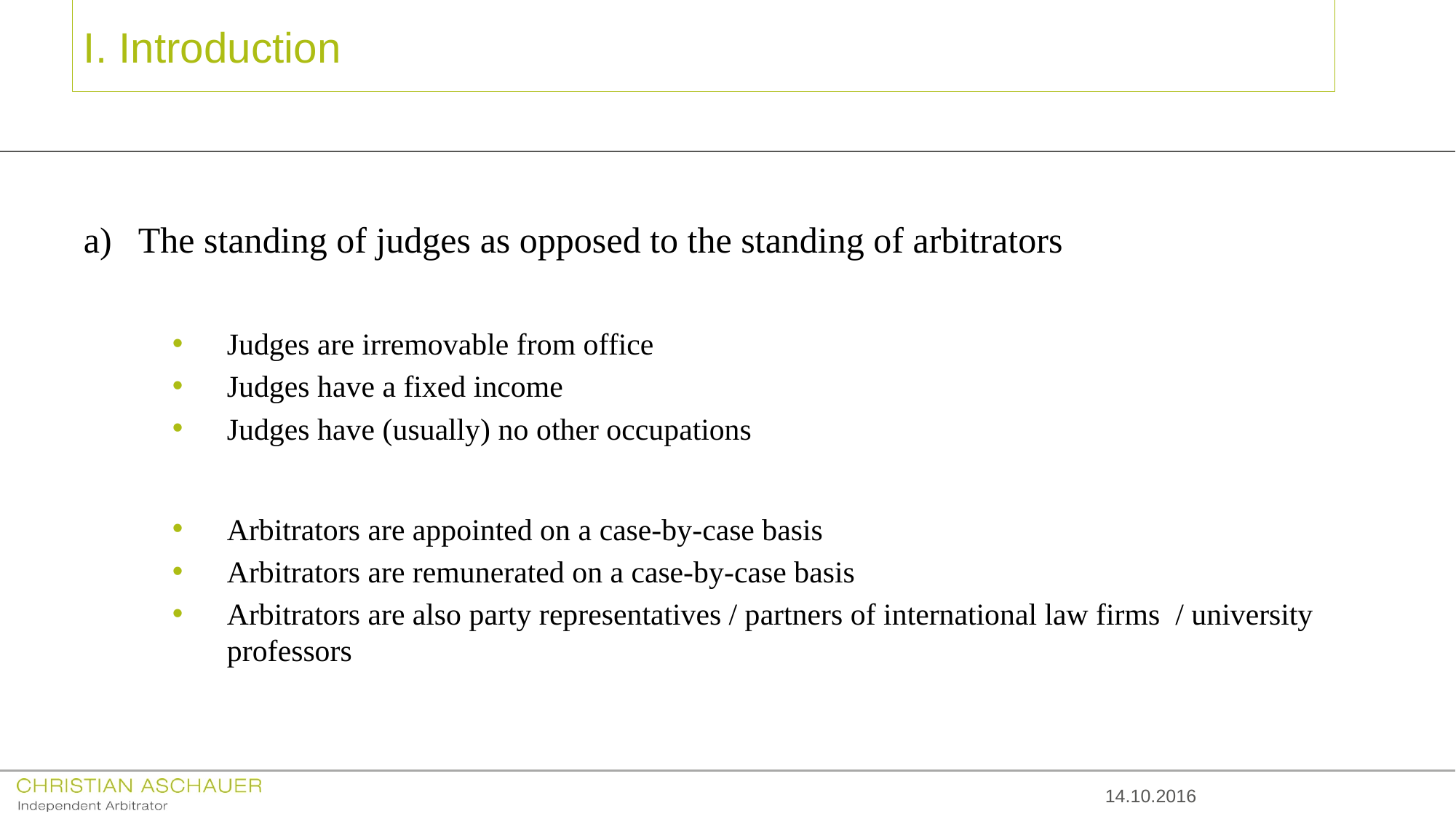

# I. Introduction

The standing of judges as opposed to the standing of arbitrators

Judges are irremovable from office
Judges have a fixed income
Judges have (usually) no other occupations

Arbitrators are appointed on a case-by-case basis
Arbitrators are remunerated on a case-by-case basis
Arbitrators are also party representatives / partners of international law firms  / university professors

14.10.2016